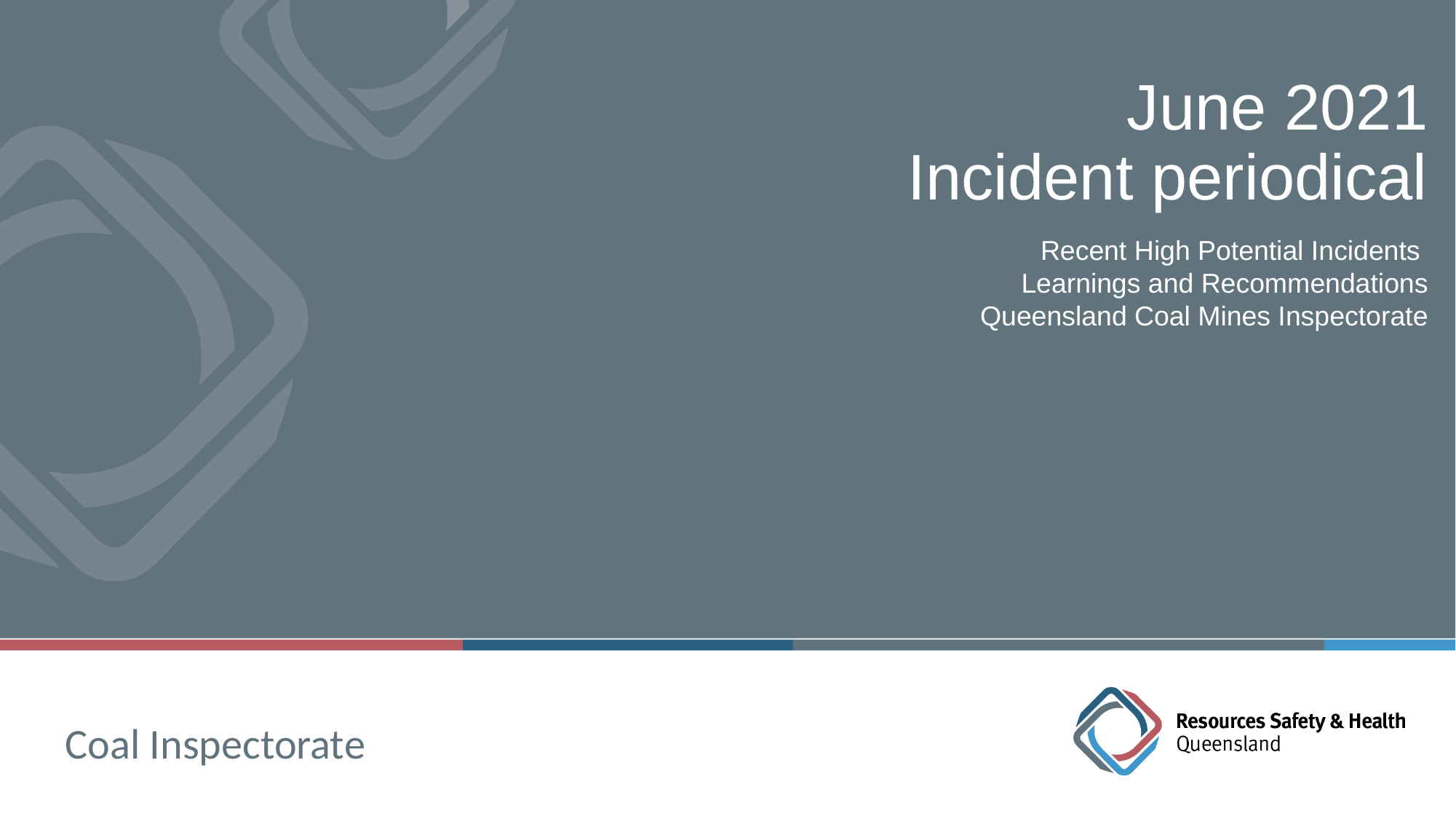

# June 2021 Incident periodical
Recent High Potential Incidents
Learnings and Recommendations
Queensland Coal Mines Inspectorate
Coal Inspectorate